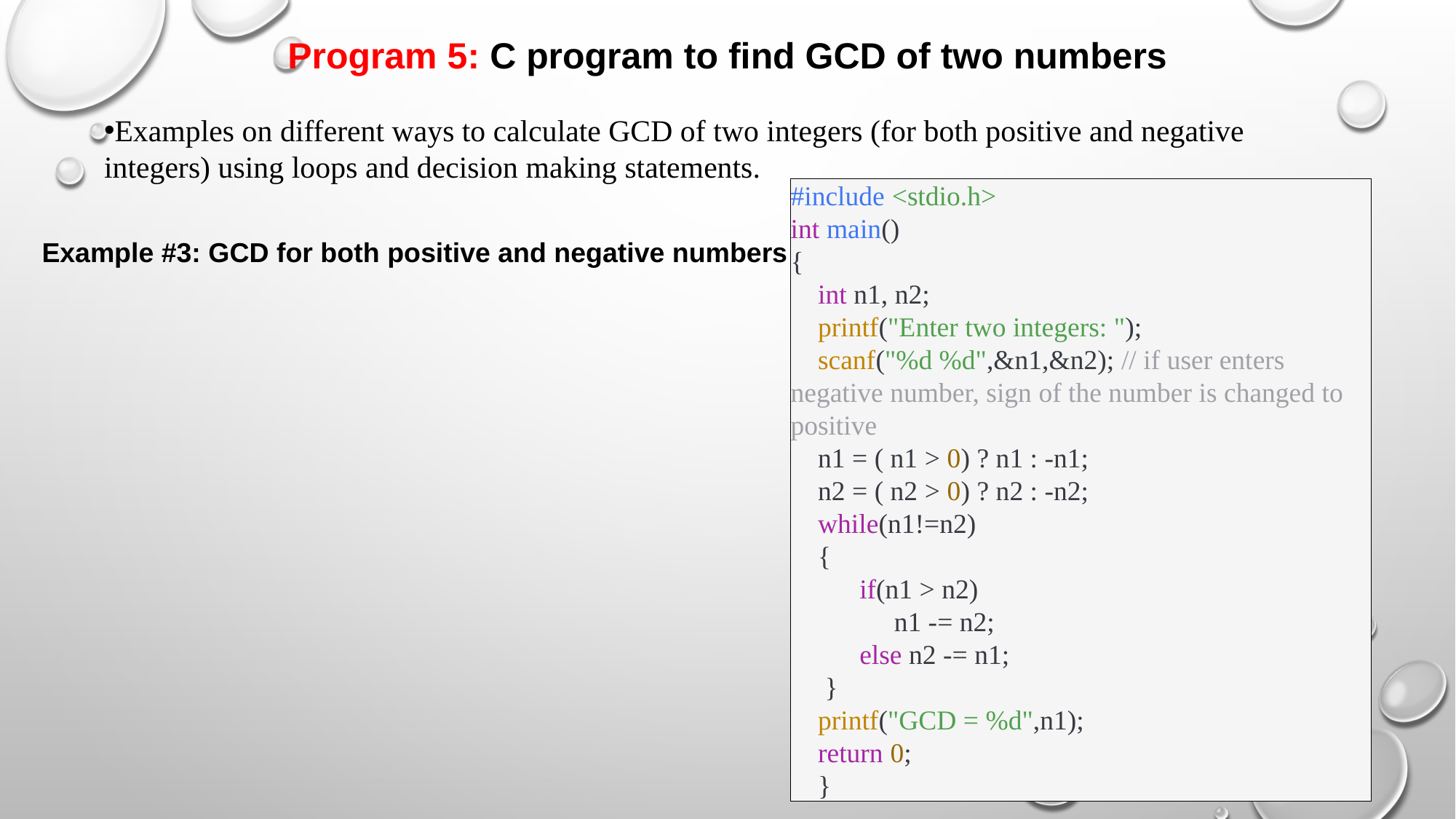

# Program 5: C program to find GCD of two numbers
Examples on different ways to calculate GCD of two integers (for both positive and negative integers) using loops and decision making statements.
#include <stdio.h>
int main()
{
int n1, n2;
printf("Enter two integers: ");
scanf("%d %d",&n1,&n2); // if user enters negative number, sign of the number is changed to positive
n1 = ( n1 > 0) ? n1 : -n1;
n2 = ( n2 > 0) ? n2 : -n2;
while(n1!=n2)
{
      if(n1 > n2)
           n1 -= n2;
      else n2 -= n1;
 }
printf("GCD = %d",n1);
return 0;
}
Example #3: GCD for both positive and negative numbers